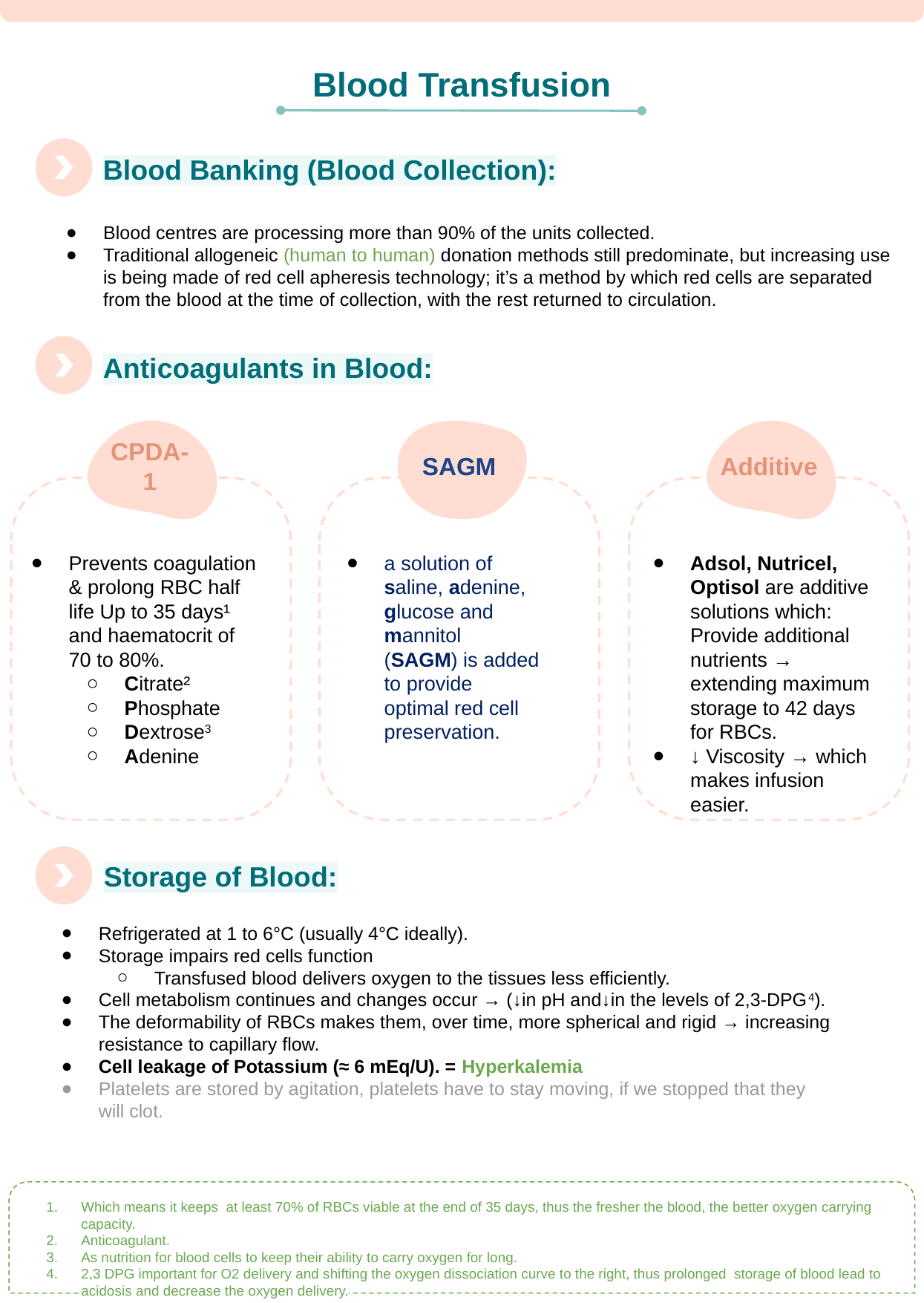

Blood Transfusion

Blood Banking (Blood Collection):
Blood centres are processing more than 90% of the units collected.
Traditional allogeneic (human to human) donation methods still predominate, but increasing use is being made of red cell apheresis technology; it’s a method by which red cells are separated from the blood at the time of collection, with the rest returned to circulation.

Anticoagulants in Blood:

CPDA-1
SAGM
Additive

Prevents coagulation & prolong RBC half life Up to 35 days¹ and haematocrit of 70 to 80%.
Citrate²
Phosphate
Dextrose3
Adenine
a solution of saline, adenine, glucose and mannitol (SAGM) is added to provide optimal red cell preservation.
Adsol, Nutricel, Optisol are additive solutions which: Provide additional nutrients → extending maximum storage to 42 days for RBCs.
↓ Viscosity → which makes infusion easier.

Storage of Blood:
Refrigerated at 1 to 6°C (usually 4°C ideally).
Storage impairs red cells function
Transfused blood delivers oxygen to the tissues less efficiently.
Cell metabolism continues and changes occur → (↓in pH and↓in the levels of 2,3-DPG4).
The deformability of RBCs makes them, over time, more spherical and rigid → increasing resistance to capillary flow.
Cell leakage of Potassium (≈ 6 mEq/U). = Hyperkalemia
Platelets are stored by agitation, platelets have to stay moving, if we stopped that they will clot.
Which means it keeps  at least 70% of RBCs viable at the end of 35 days, thus the fresher the blood, the better oxygen carrying capacity.
Anticoagulant.
As nutrition for blood cells to keep their ability to carry oxygen for long.
2,3 DPG important for O2 delivery and shifting the oxygen dissociation curve to the right, thus prolonged  storage of blood lead to acidosis and decrease the oxygen delivery.